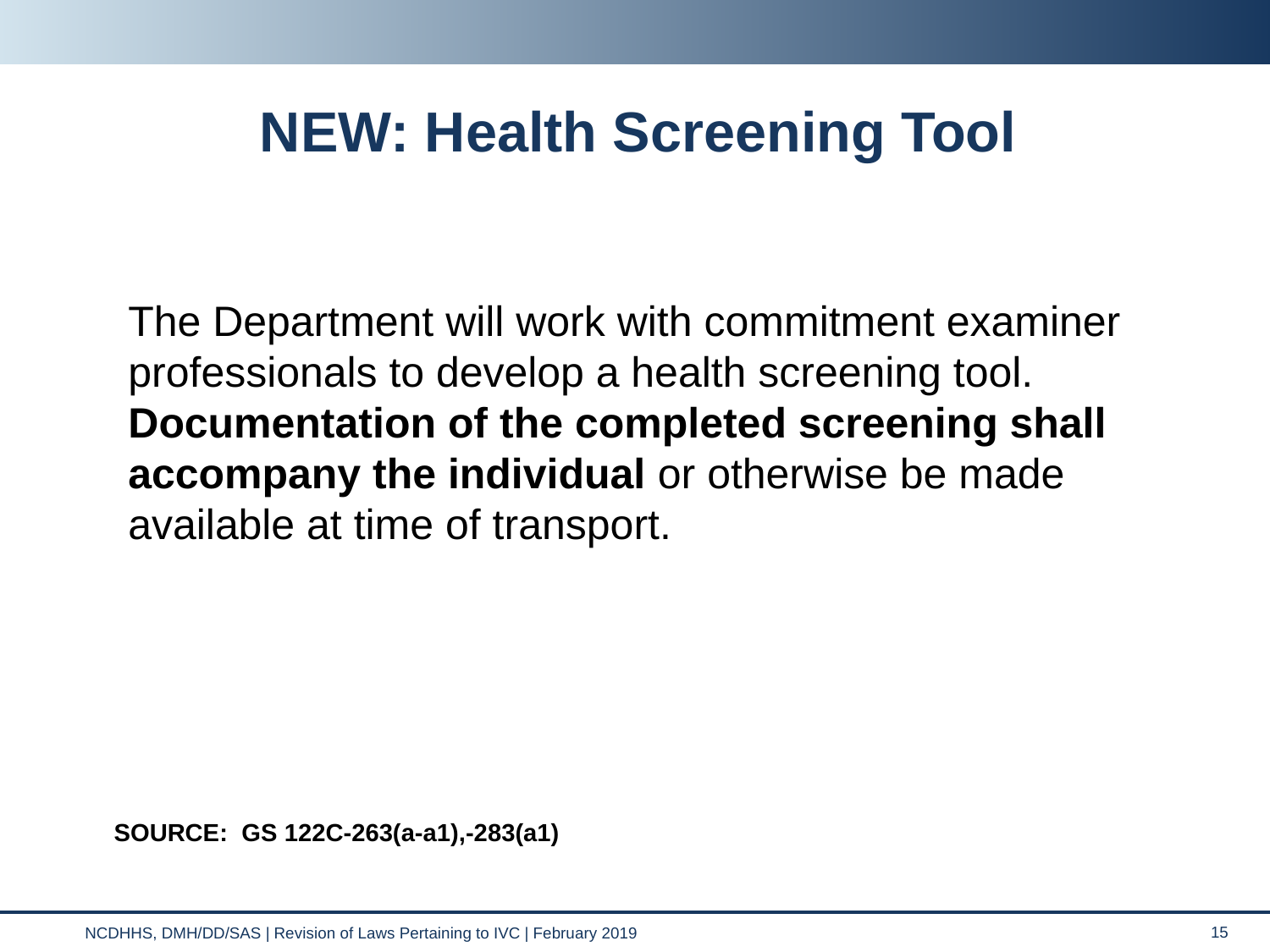

# NEW: Health Screening Tool
The Department will work with commitment examiner professionals to develop a health screening tool.  Documentation of the completed screening shall accompany the individual or otherwise be made available at time of transport.
SOURCE:  GS 122C-263(a-a1),-283(a1)